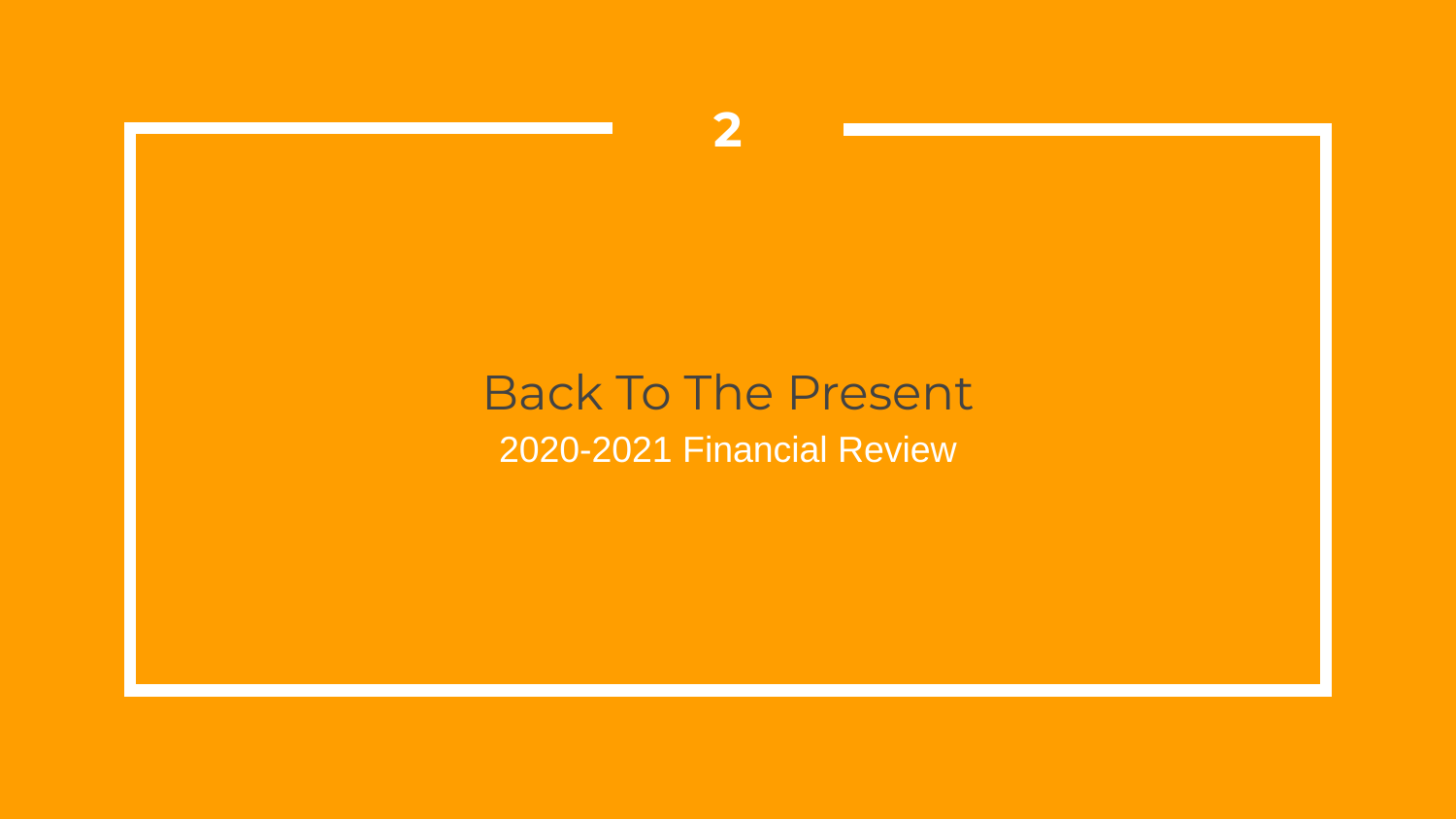

2
# Back To The Present
2020-2021 Financial Review